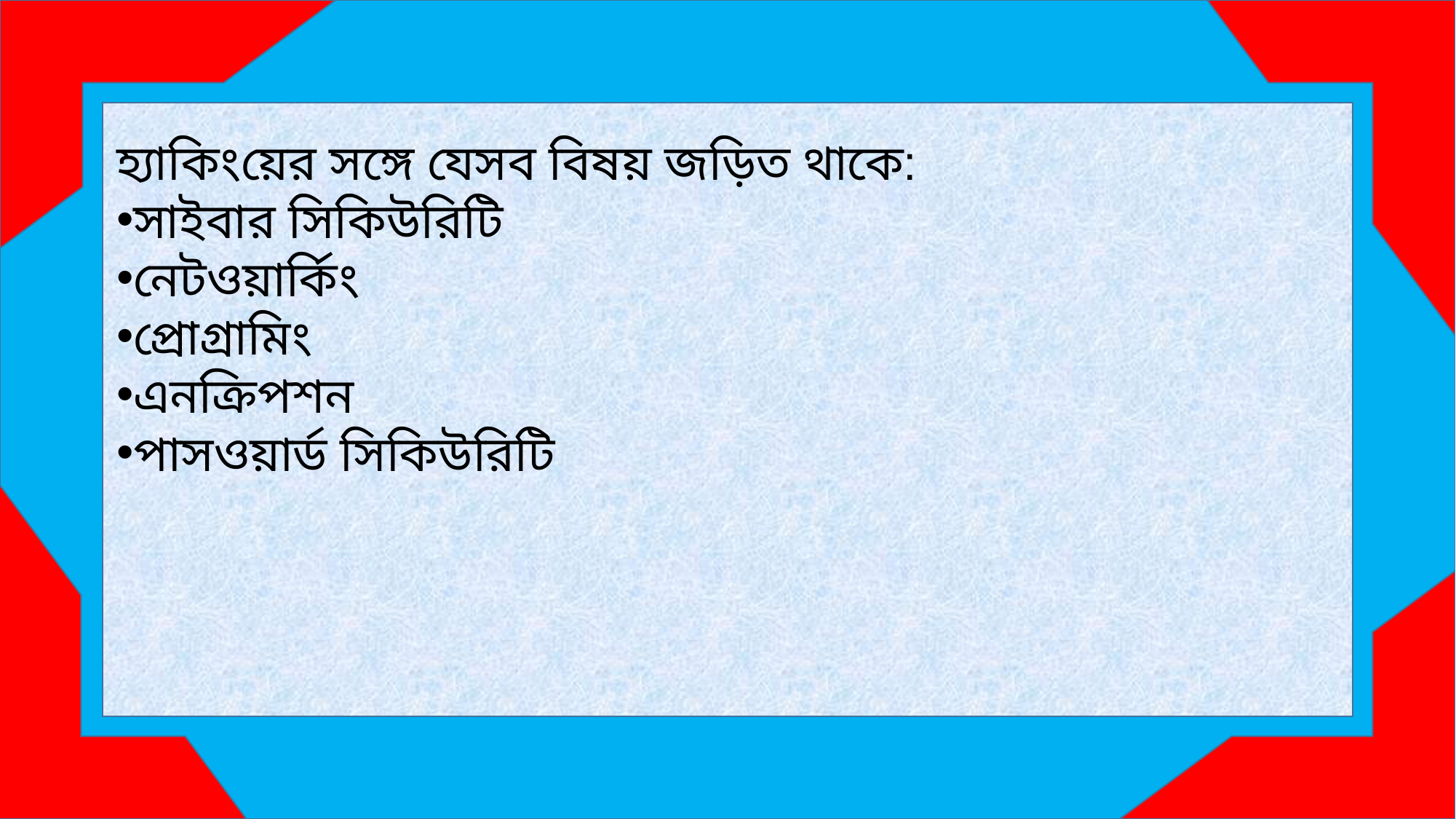

হ্যাকিংয়ের সঙ্গে যেসব বিষয় জড়িত থাকে:
সাইবার সিকিউরিটি
নেটওয়ার্কিং
প্রোগ্রামিং
এনক্রিপশন
পাসওয়ার্ড সিকিউরিটি